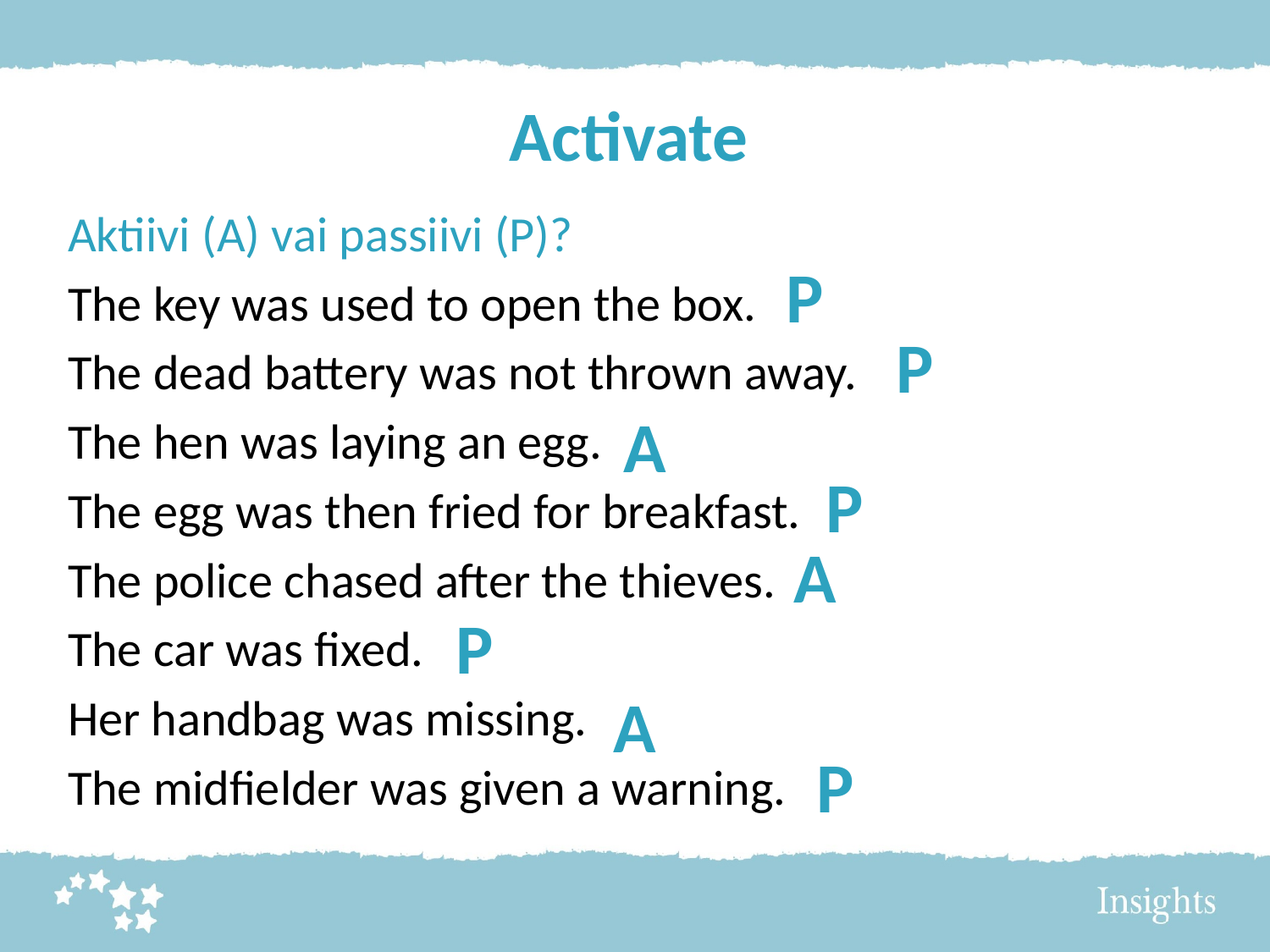

# Activate
Aktiivi (A) vai passiivi (P)?
The key was used to open the box.
The dead battery was not thrown away.
The hen was laying an egg.
The egg was then fried for breakfast.
The police chased after the thieves.
The car was fixed.
Her handbag was missing.
The midfielder was given a warning.
P
P
A
P
A
P
A
P